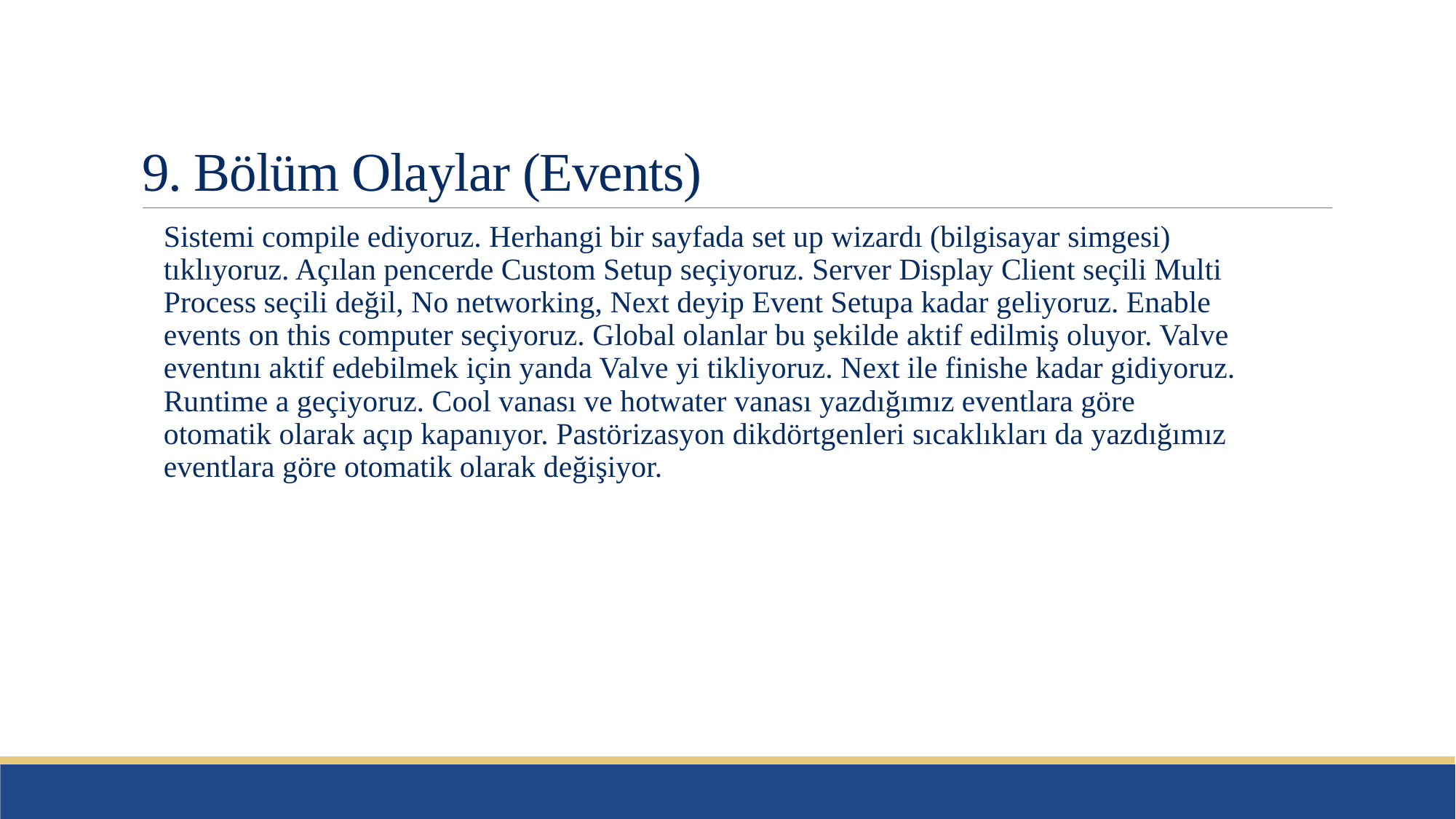

# 9. Bölüm Olaylar (Events)
Sistemi compile ediyoruz. Herhangi bir sayfada set up wizardı (bilgisayar simgesi) tıklıyoruz. Açılan pencerde Custom Setup seçiyoruz. Server Display Client seçili Multi Process seçili değil, No networking, Next deyip Event Setupa kadar geliyoruz. Enable events on this computer seçiyoruz. Global olanlar bu şekilde aktif edilmiş oluyor. Valve eventını aktif edebilmek için yanda Valve yi tikliyoruz. Next ile finishe kadar gidiyoruz. Runtime a geçiyoruz. Cool vanası ve hotwater vanası yazdığımız eventlara göre otomatik olarak açıp kapanıyor. Pastörizasyon dikdörtgenleri sıcaklıkları da yazdığımız eventlara göre otomatik olarak değişiyor.